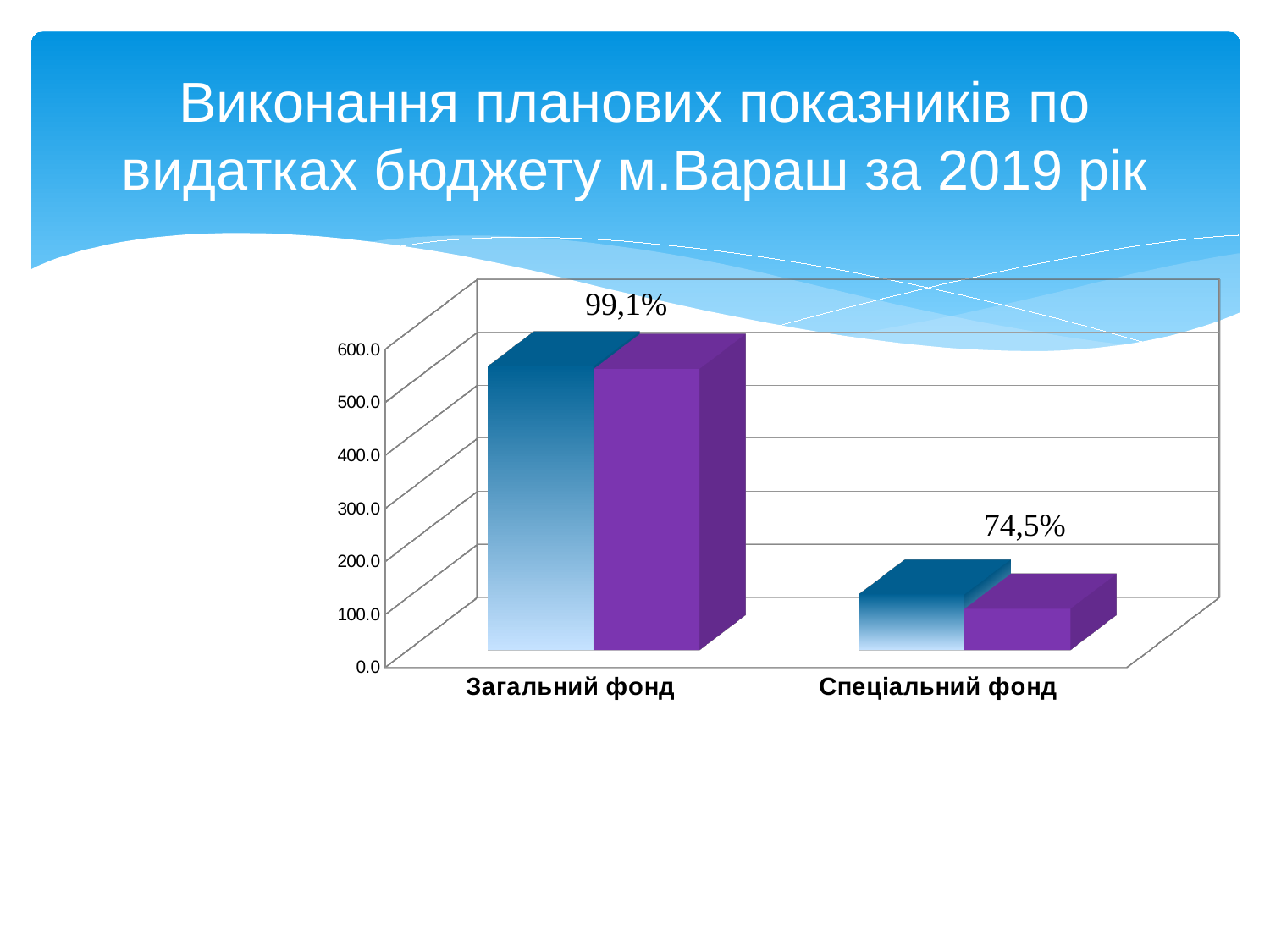

# Виконання планових показників по видатках бюджету м.Вараш за 2019 рік

[unsupported chart]